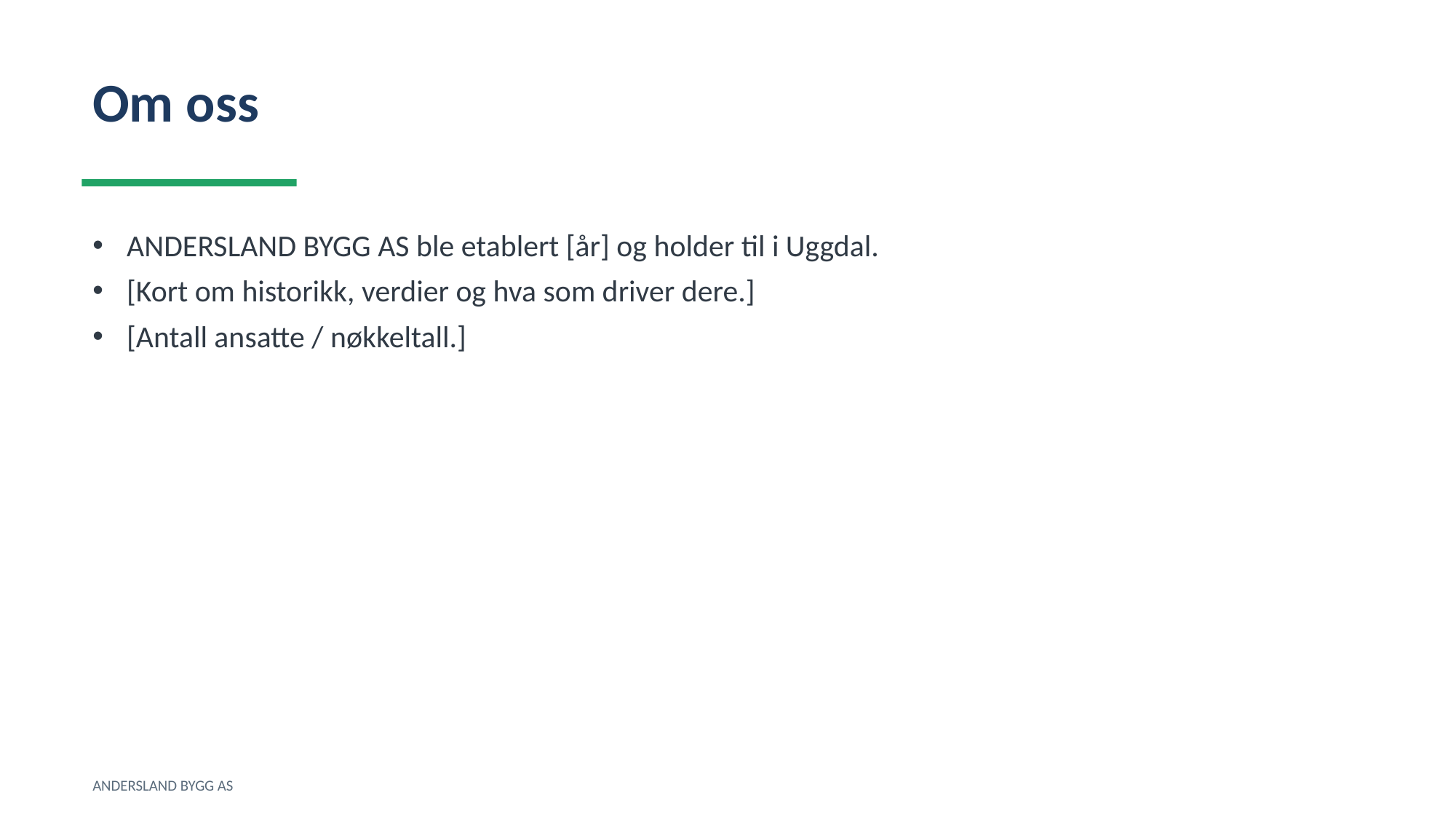

Om oss

ANDERSLAND BYGG AS ble etablert [år] og holder til i Uggdal.
[Kort om historikk, verdier og hva som driver dere.]
[Antall ansatte / nøkkeltall.]
ANDERSLAND BYGG AS